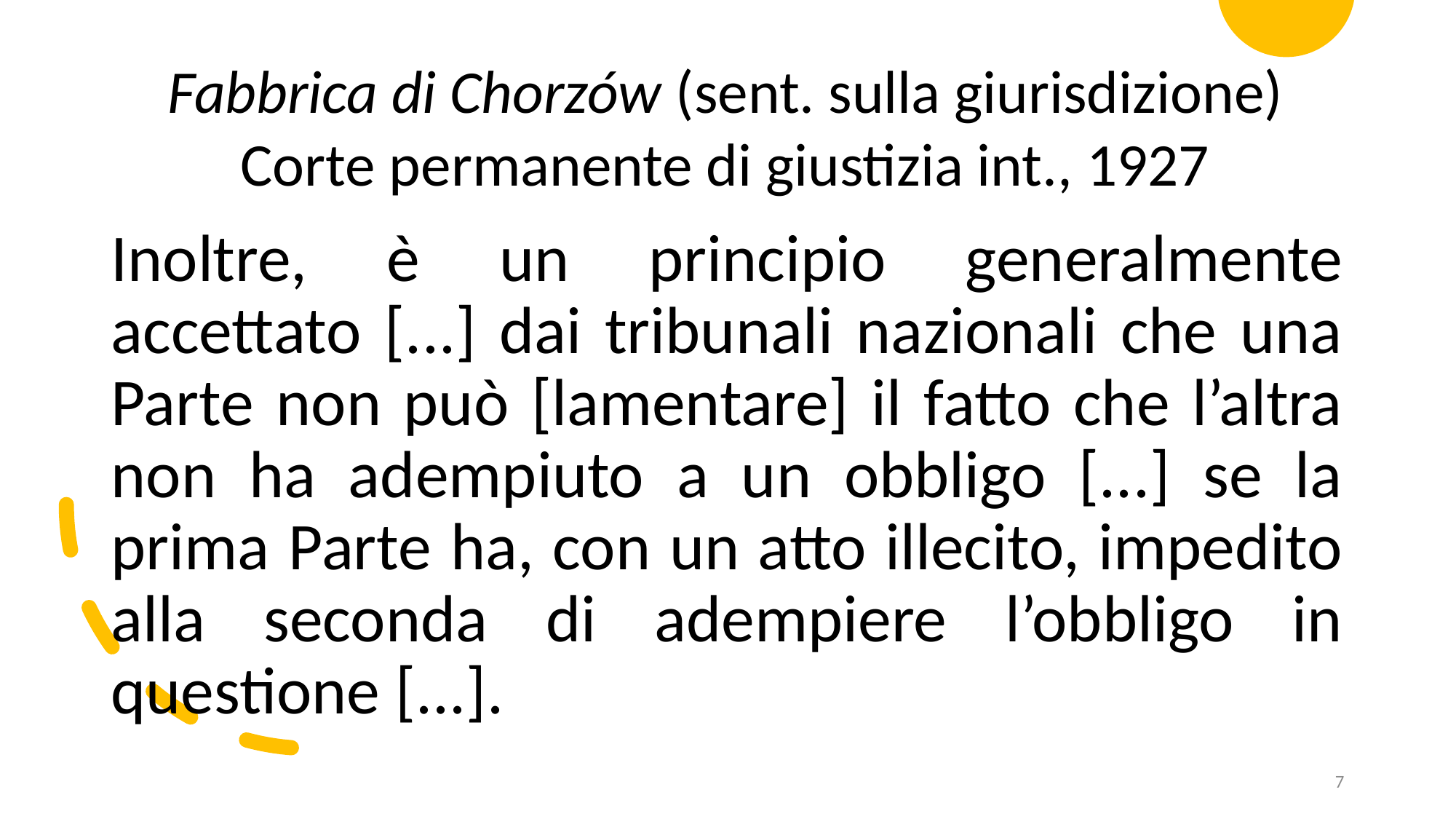

Fabbrica di Chorzów (sent. sulla giurisdizione)
Corte permanente di giustizia int., 1927
Inoltre, è un principio generalmente accettato [...] dai tribunali nazionali che una Parte non può [lamentare] il fatto che l’altra non ha adempiuto a un obbligo [...] se la prima Parte ha, con un atto illecito, impedito alla seconda di adempiere l’obbligo in questione [...].

7